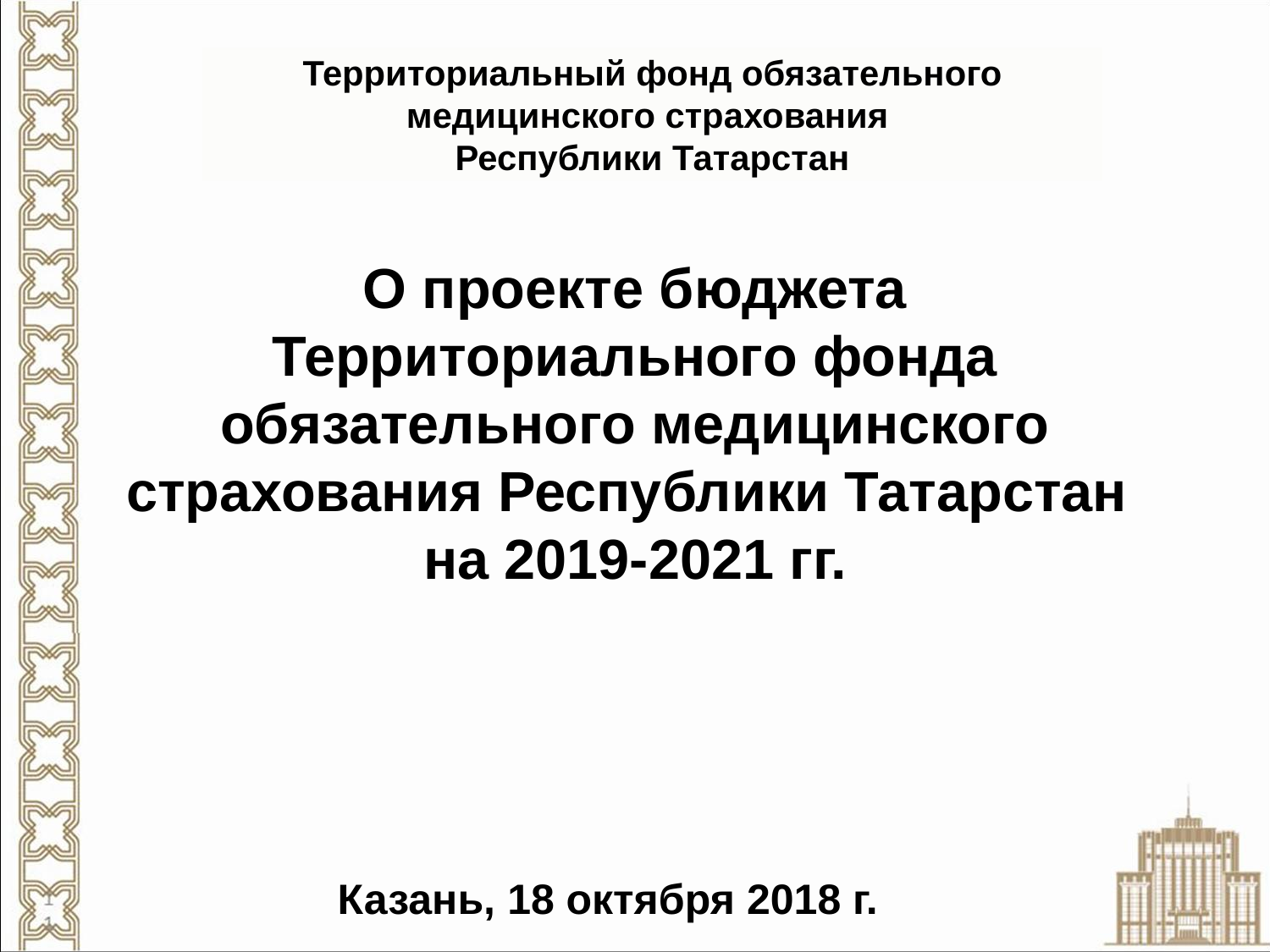

Территориальный фонд обязательного медицинского страхования
Республики Татарстан
# О проекте бюджета Территориального фонда обязательного медицинского страхования Республики Татарстан на 2019-2021 гг.

Казань, 18 октября 2018 г.